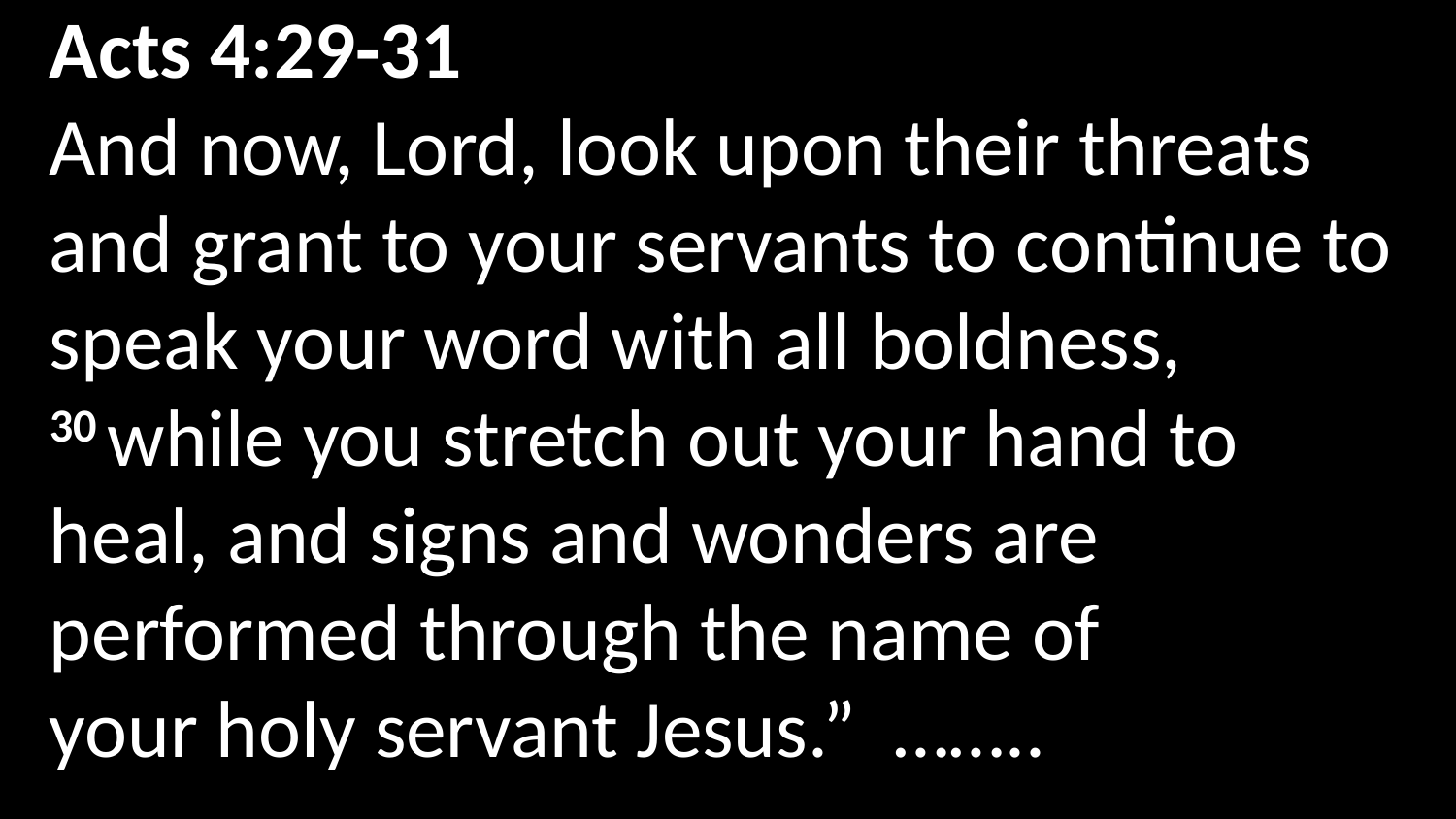

Acts 4:29-31
And now, Lord, look upon their threats and grant to your servants to continue to speak your word with all boldness,
30 while you stretch out your hand to heal, and signs and wonders are performed through the name of your holy servant Jesus.”  ……..